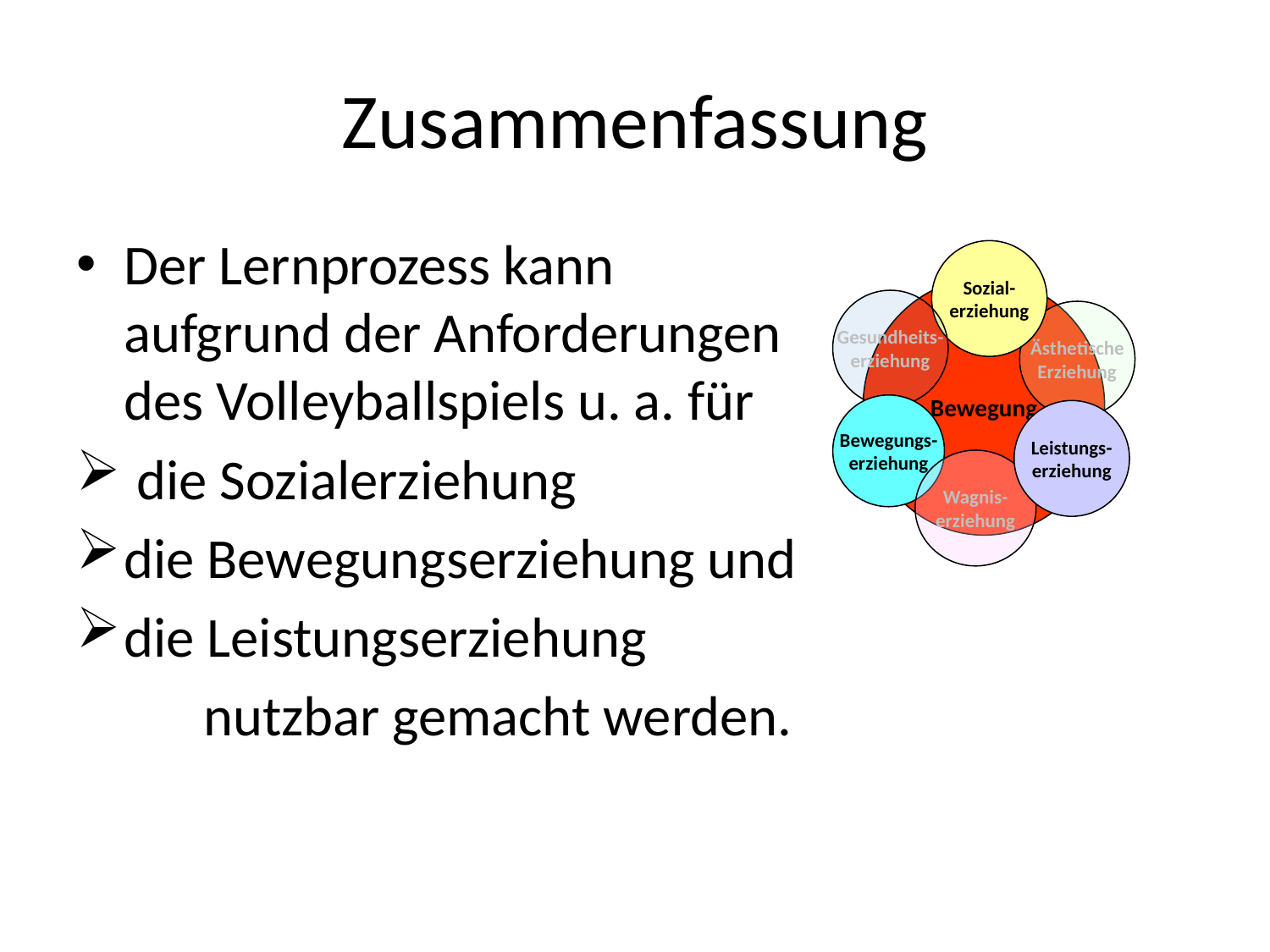

# Zusammenfassung
Der Lernprozess kann aufgrund der Anforderungen des Volleyballspiels u. a. für
 die Sozialerziehung
die Bewegungserziehung und
die Leistungserziehung
	nutzbar gemacht werden.

Sozial-
erziehung
Bewegung
Gesundheits-
erziehung
Ästhetische
Erziehung
Bewegungs-
erziehung
Leistungs-
erziehung
Wagnis-
erziehung